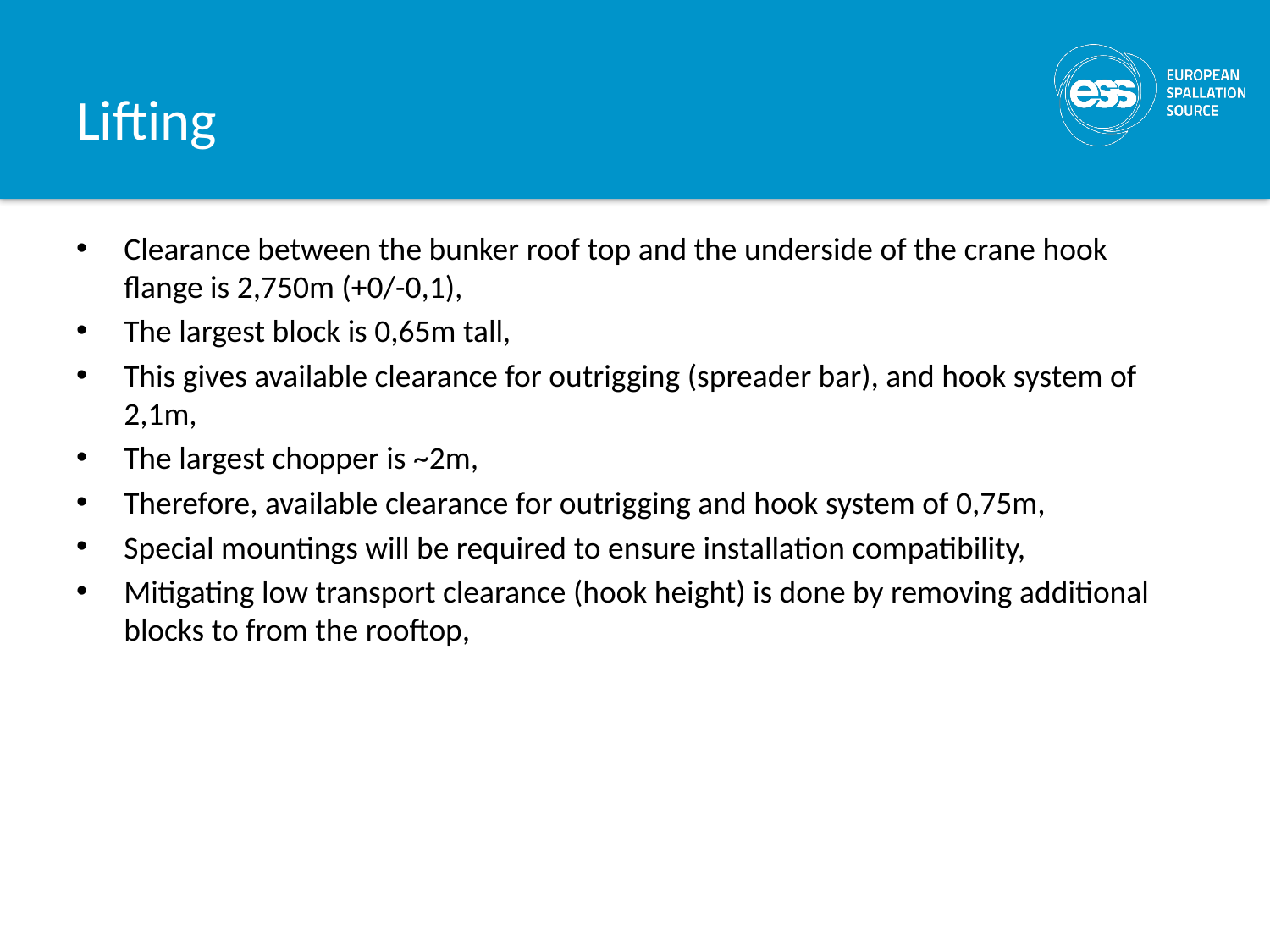

# Lifting
Clearance between the bunker roof top and the underside of the crane hook flange is 2,750m (+0/-0,1),
The largest block is 0,65m tall,
This gives available clearance for outrigging (spreader bar), and hook system of 2,1m,
The largest chopper is ~2m,
Therefore, available clearance for outrigging and hook system of 0,75m,
Special mountings will be required to ensure installation compatibility,
Mitigating low transport clearance (hook height) is done by removing additional blocks to from the rooftop,